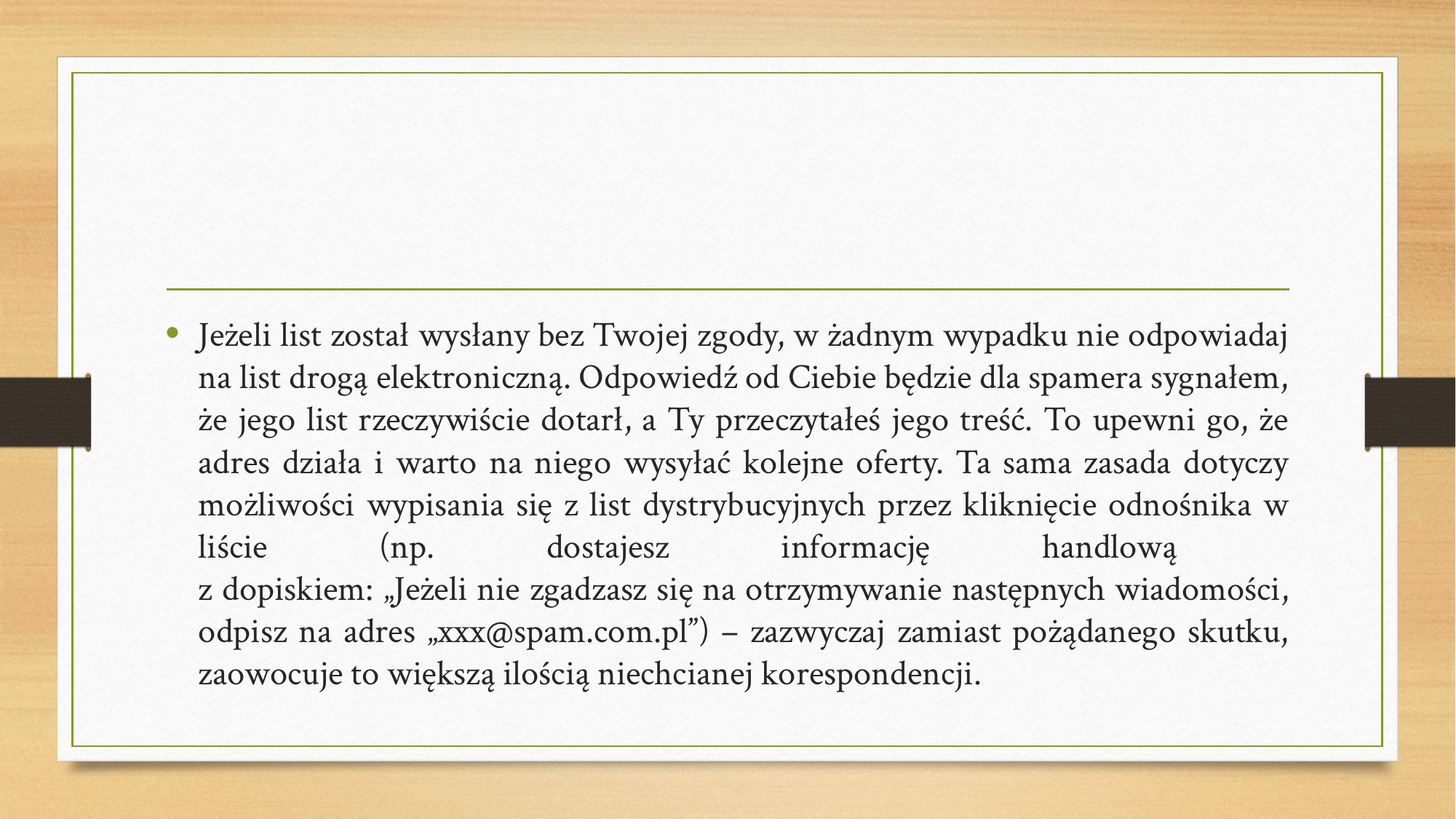

#
Jeżeli list został wysłany bez Twojej zgody, w żadnym wypadku nie odpowiadaj na list drogą elektroniczną. Odpowiedź od Ciebie będzie dla spamera sygnałem, że jego list rzeczywiście dotarł, a Ty przeczytałeś jego treść. To upewni go, że adres działa i warto na niego wysyłać kolejne oferty. Ta sama zasada dotyczy możliwości wypisania się z list dystrybucyjnych przez kliknięcie odnośnika w liście (np. dostajesz informację handlową
z dopiskiem: „Jeżeli nie zgadzasz się na otrzymywanie następnych wiadomości, odpisz na adres „xxx@spam.com.pl”) – zazwyczaj zamiast pożądanego skutku, zaowocuje to większą ilością niechcianej korespondencji.